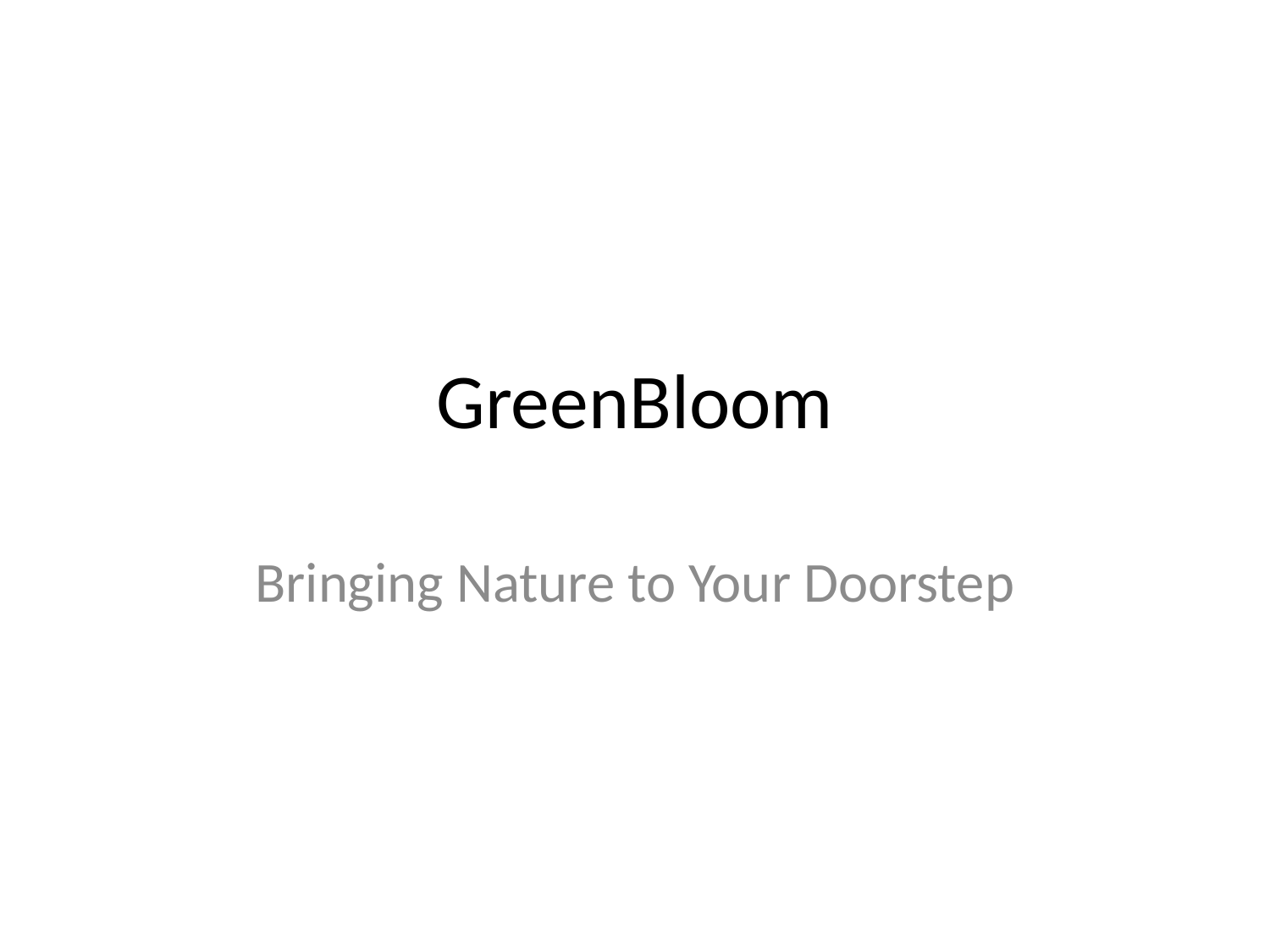

# GreenBloom
Bringing Nature to Your Doorstep